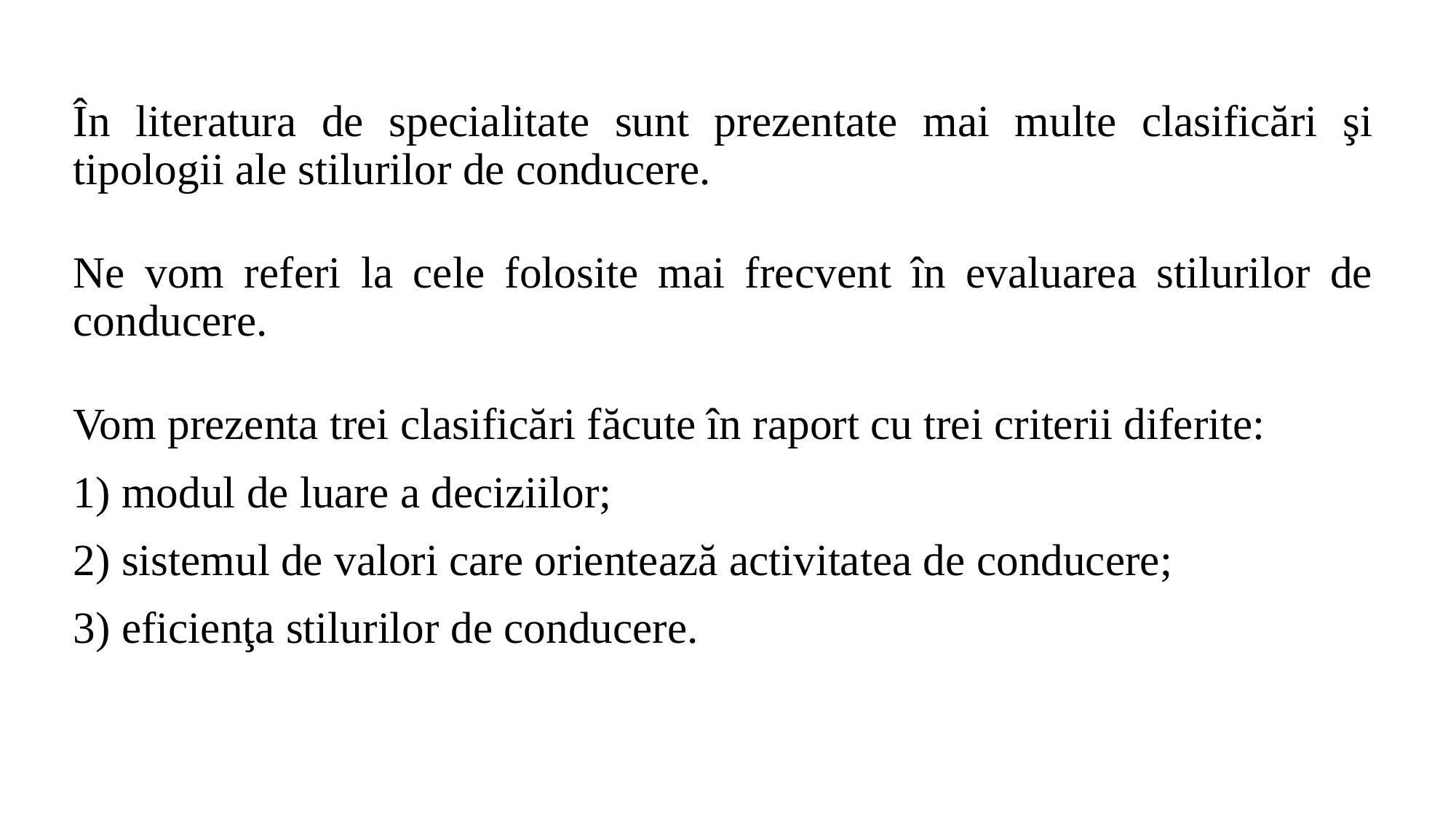

În literatura de specialitate sunt prezentate mai multe clasificări şi tipologii ale stilurilor de conducere.

Ne vom referi la cele folosite mai frecvent în evaluarea stilurilor de conducere.

Vom prezenta trei clasificări făcute în raport cu trei criterii diferite:
1) modul de luare a deciziilor;
2) sistemul de valori care orientează activitatea de conducere;
3) eficienţa stilurilor de conducere.